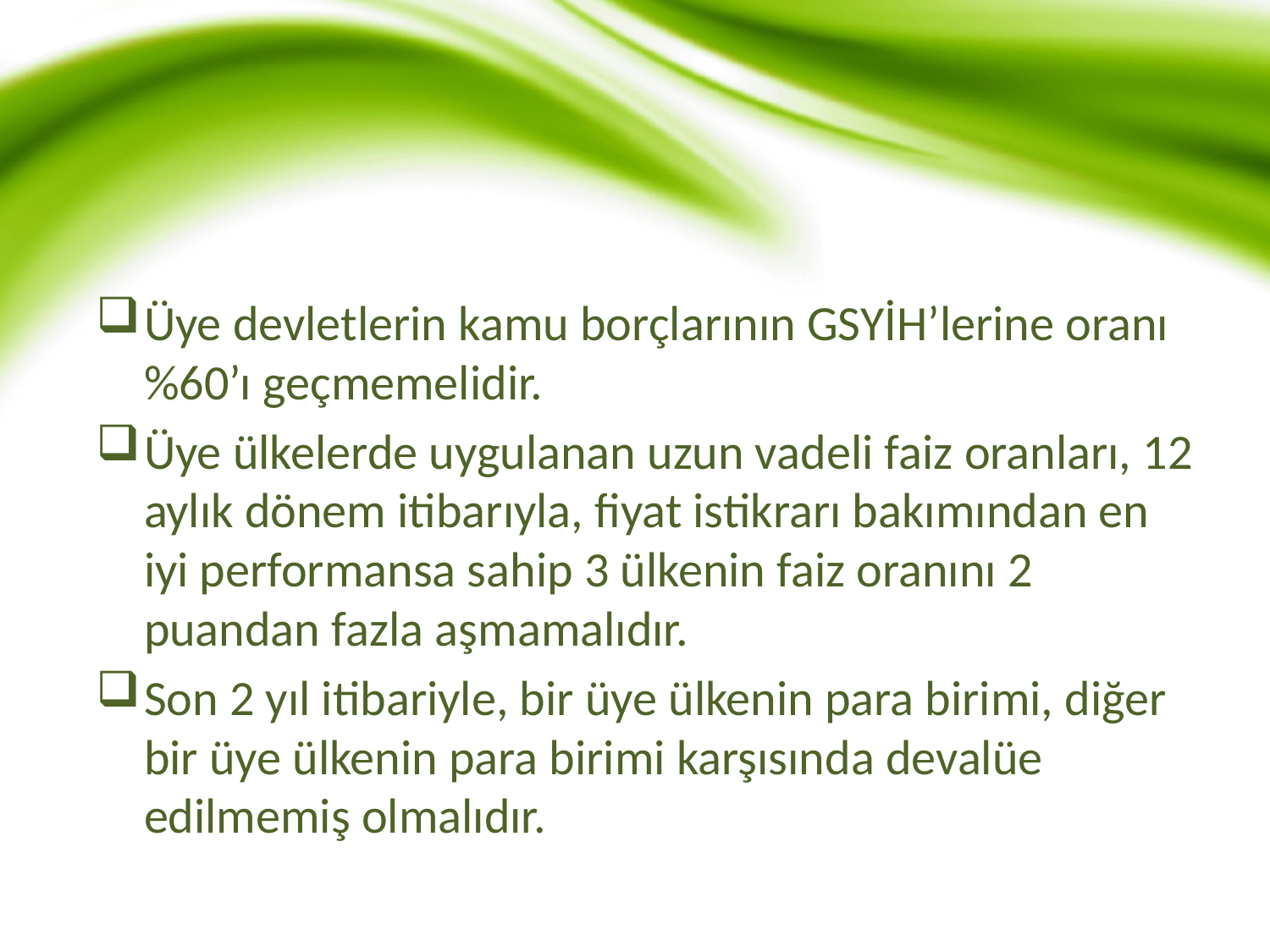

Üye devletlerin kamu borçlarının GSYİH’lerine oranı %60’ı geçmemelidir.
Üye ülkelerde uygulanan uzun vadeli faiz oranları, 12 aylık dönem itibarıyla, fiyat istikrarı bakımından en iyi performansa sahip 3 ülkenin faiz oranını 2 puandan fazla aşmamalıdır.
Son 2 yıl itibariyle, bir üye ülkenin para birimi, diğer bir üye ülkenin para birimi karşısında devalüe edilmemiş olmalıdır.